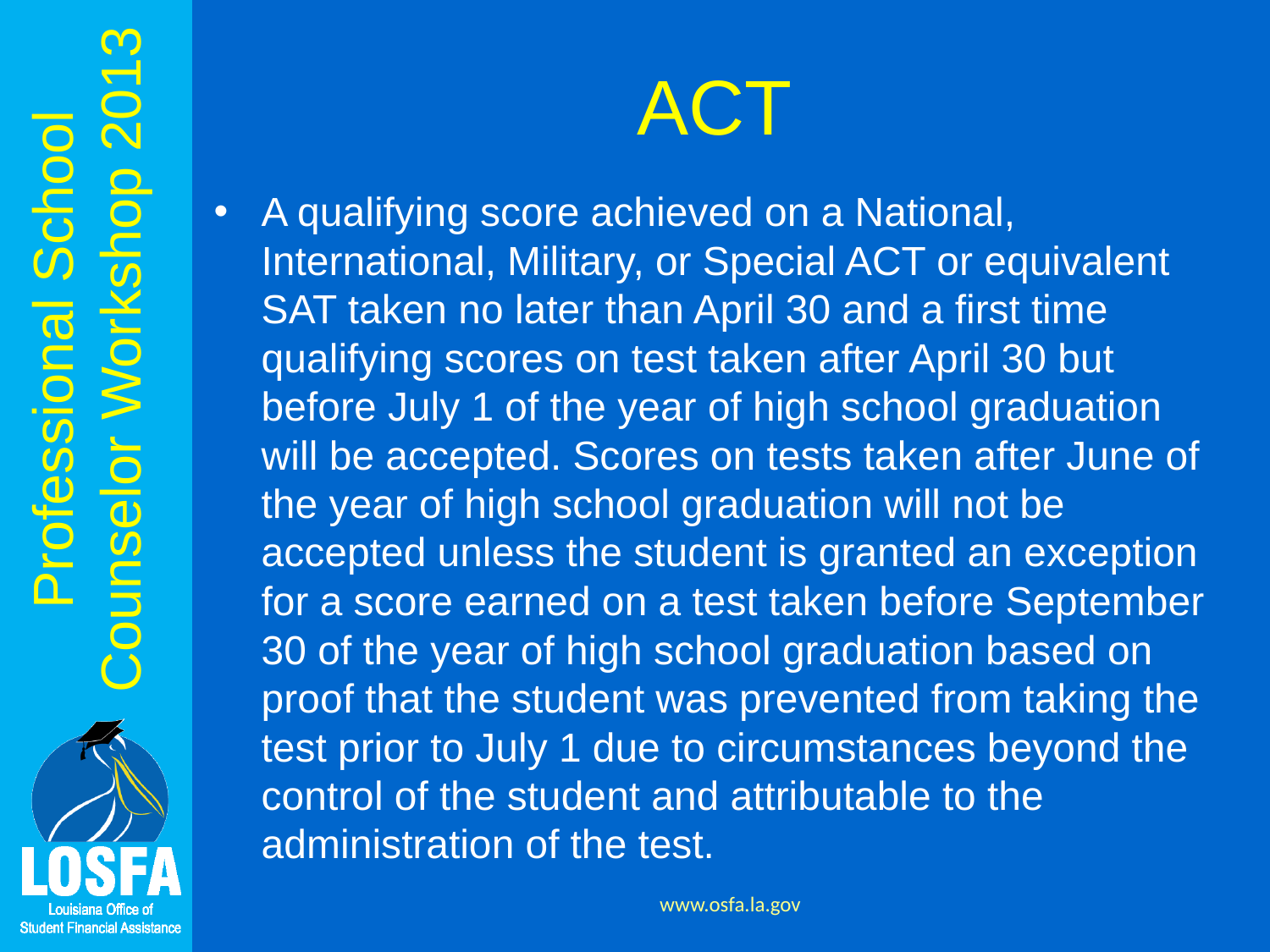

# ACT
A qualifying score achieved on a National, International, Military, or Special ACT or equivalent SAT taken no later than April 30 and a first time qualifying scores on test taken after April 30 but before July 1 of the year of high school graduation will be accepted. Scores on tests taken after June of the year of high school graduation will not be accepted unless the student is granted an exception for a score earned on a test taken before September 30 of the year of high school graduation based on proof that the student was prevented from taking the test prior to July 1 due to circumstances beyond the control of the student and attributable to the administration of the test.
www.osfa.la.gov